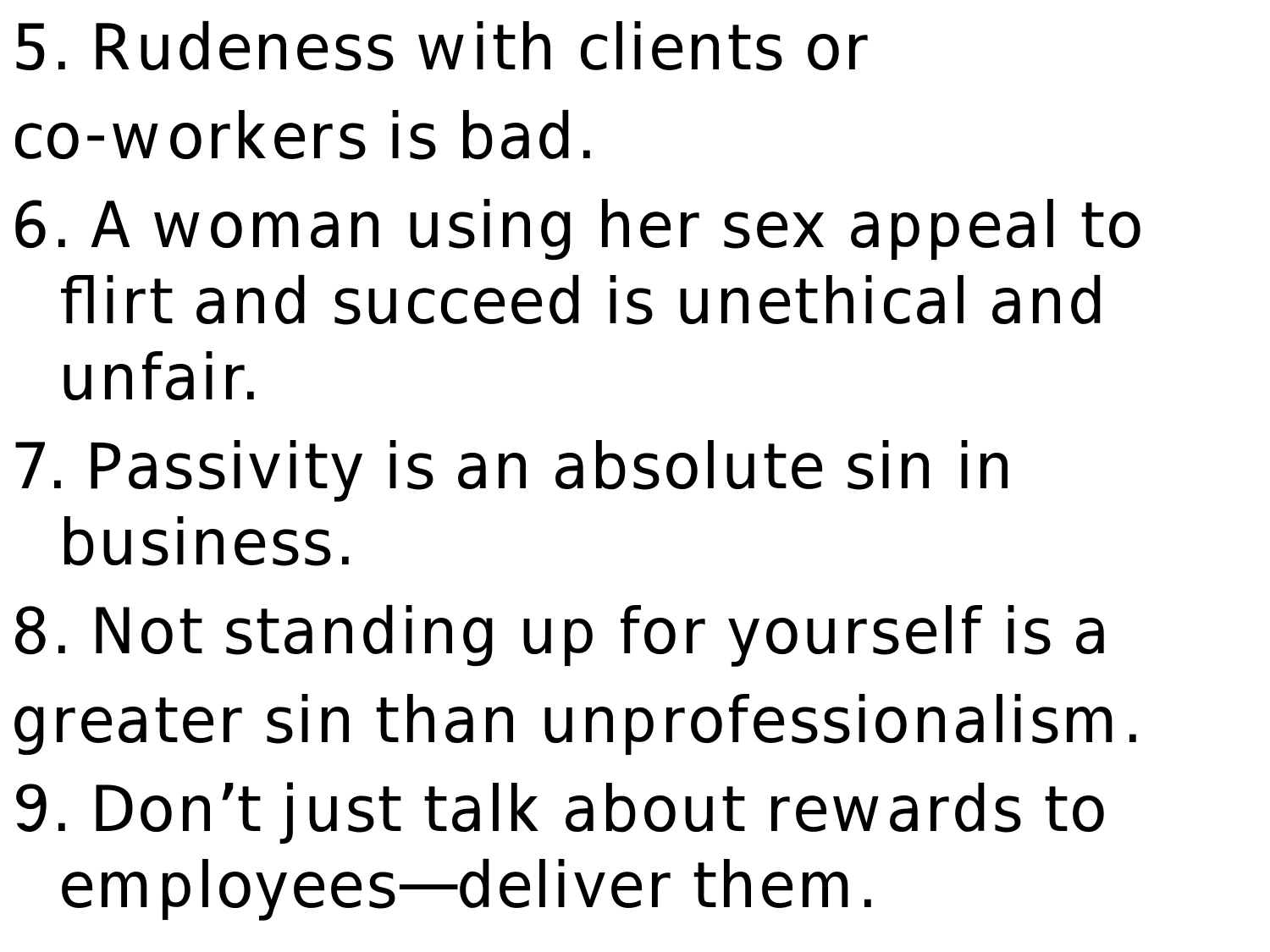

5. Rudeness with clients or
co-workers is bad.
6. A woman using her sex appeal to flirt and succeed is unethical and unfair.
7. Passivity is an absolute sin in business.
8. Not standing up for yourself is a
greater sin than unprofessionalism.
9. Don’t just talk about rewards to employees—deliver them.